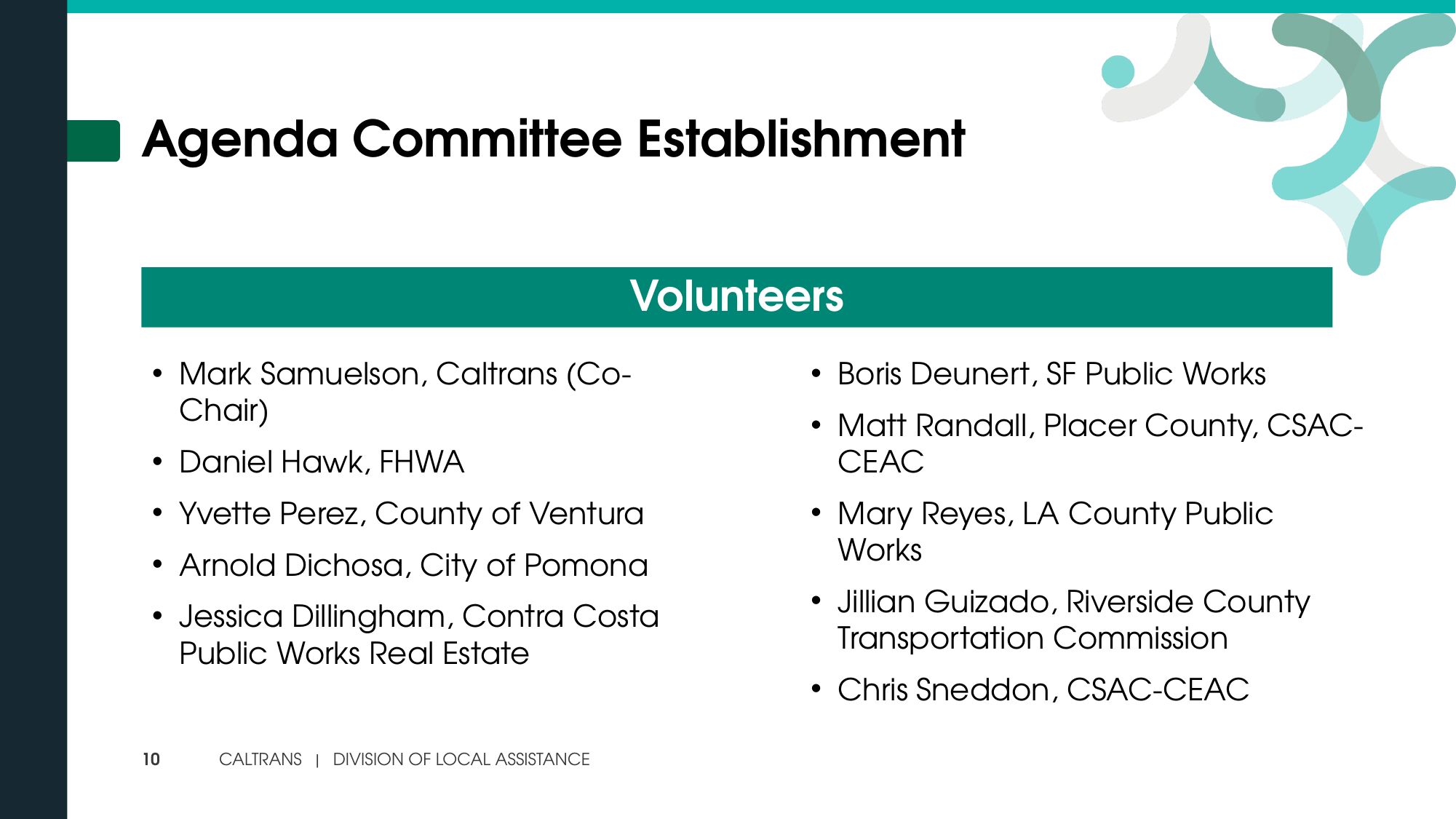

Transportation Co-op Committee
Agenda Committee Establishment

Volunteers
Boris Deunert, SF Public Works
Matt Randall, Placer County, CSAC-CEAC
Mary Reyes, LA County Public Works
Jillian Guizado, Riverside County Transportation Commission
Chris Sneddon, CSAC-CEAC
Mark Samuelson, Caltrans (Co-Chair)
Daniel Hawk, FHWA
Yvette Perez, County of Ventura
Arnold Dichosa, City of Pomona
Jessica Dillingham, Contra Costa Public Works Real Estate

CALTRANS   |   DIVISION OF LOCAL ASSISTANCE
10